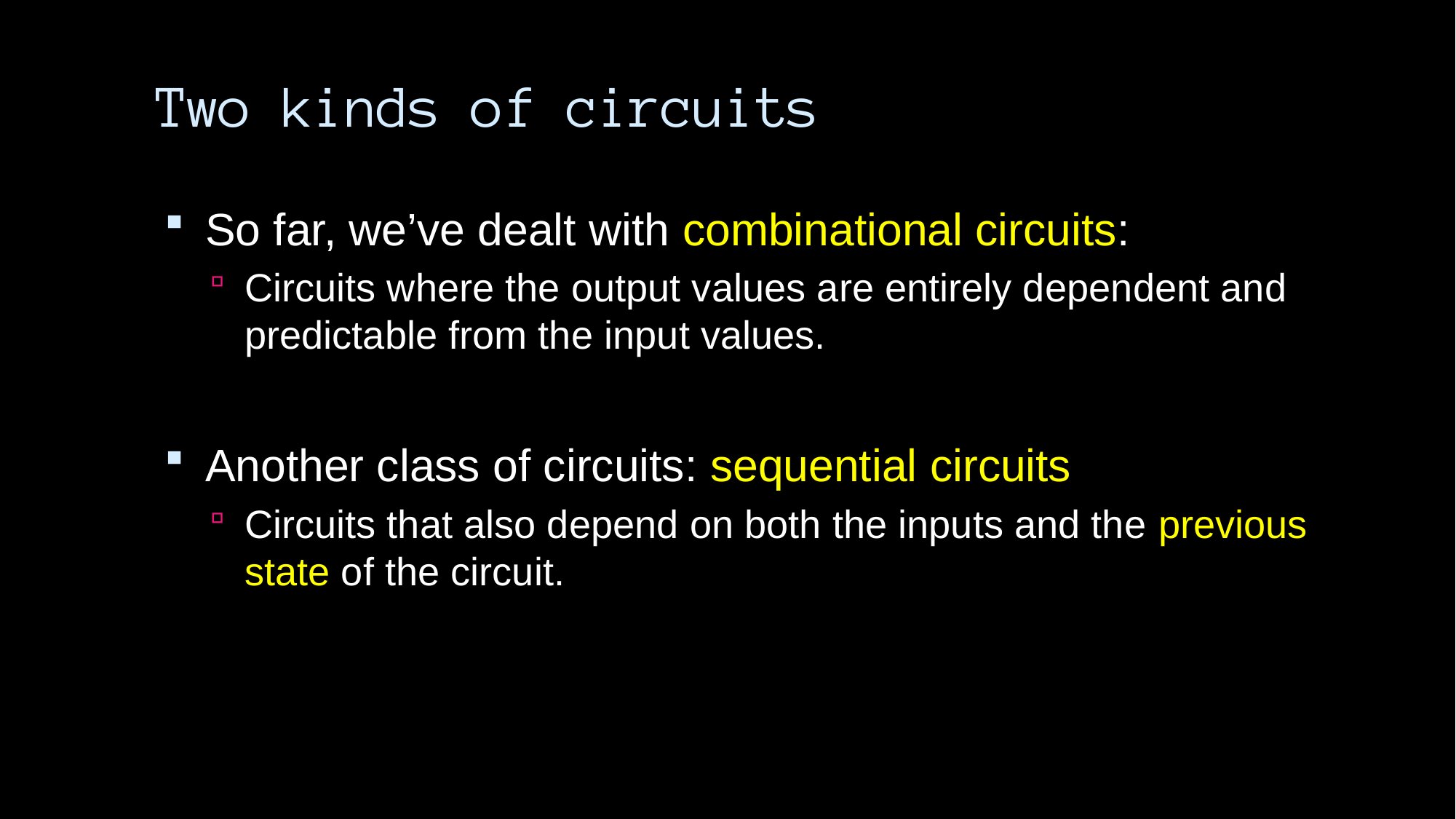

# Two kinds of circuits
So far, we’ve dealt with combinational circuits:
Circuits where the output values are entirely dependent and predictable from the input values.

Another class of circuits: sequential circuits
Circuits that also depend on both the inputs and the previous state of the circuit.
9